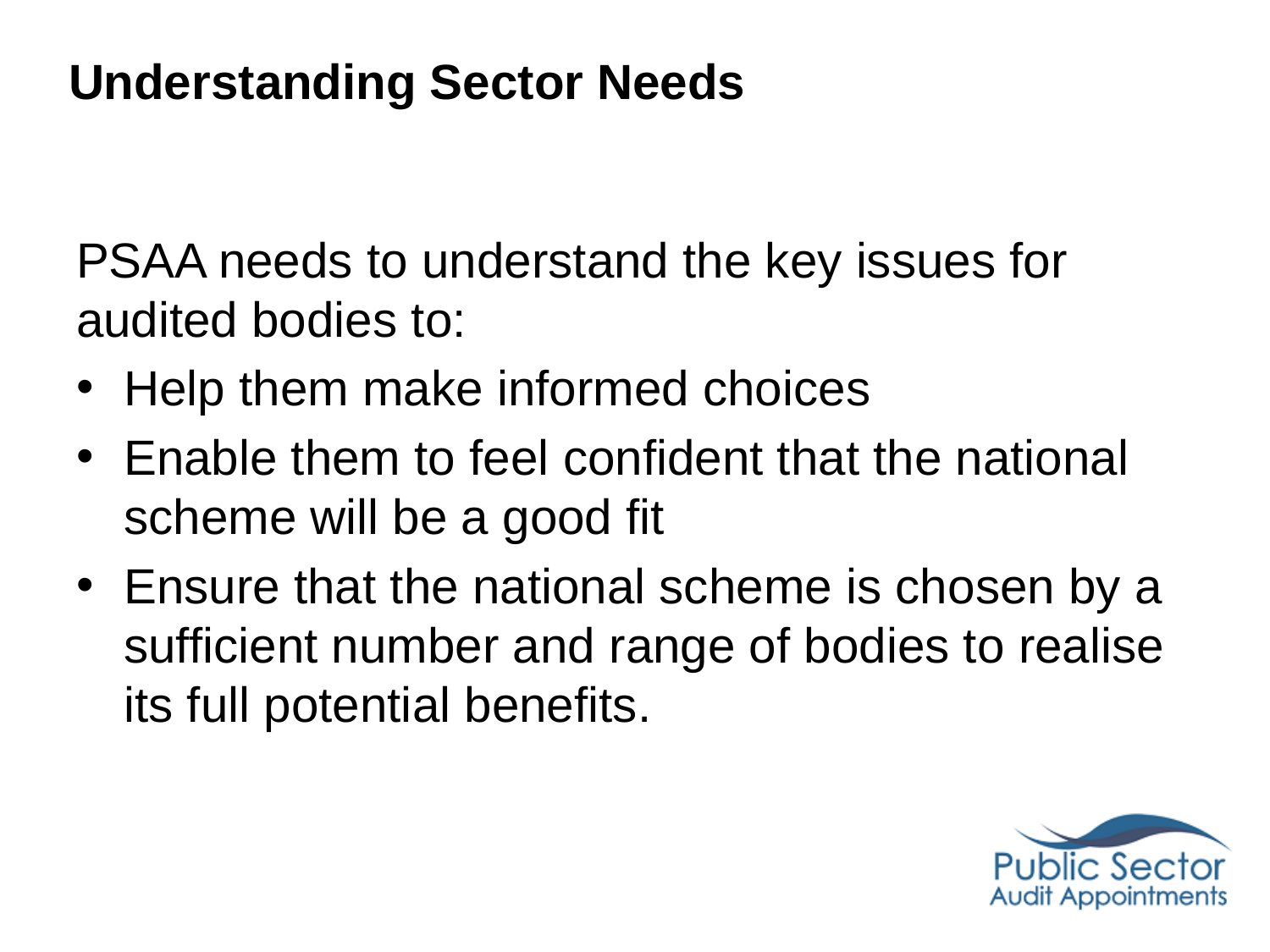

# Understanding Sector Needs
PSAA needs to understand the key issues for audited bodies to:
Help them make informed choices
Enable them to feel confident that the national scheme will be a good fit
Ensure that the national scheme is chosen by a sufficient number and range of bodies to realise its full potential benefits.